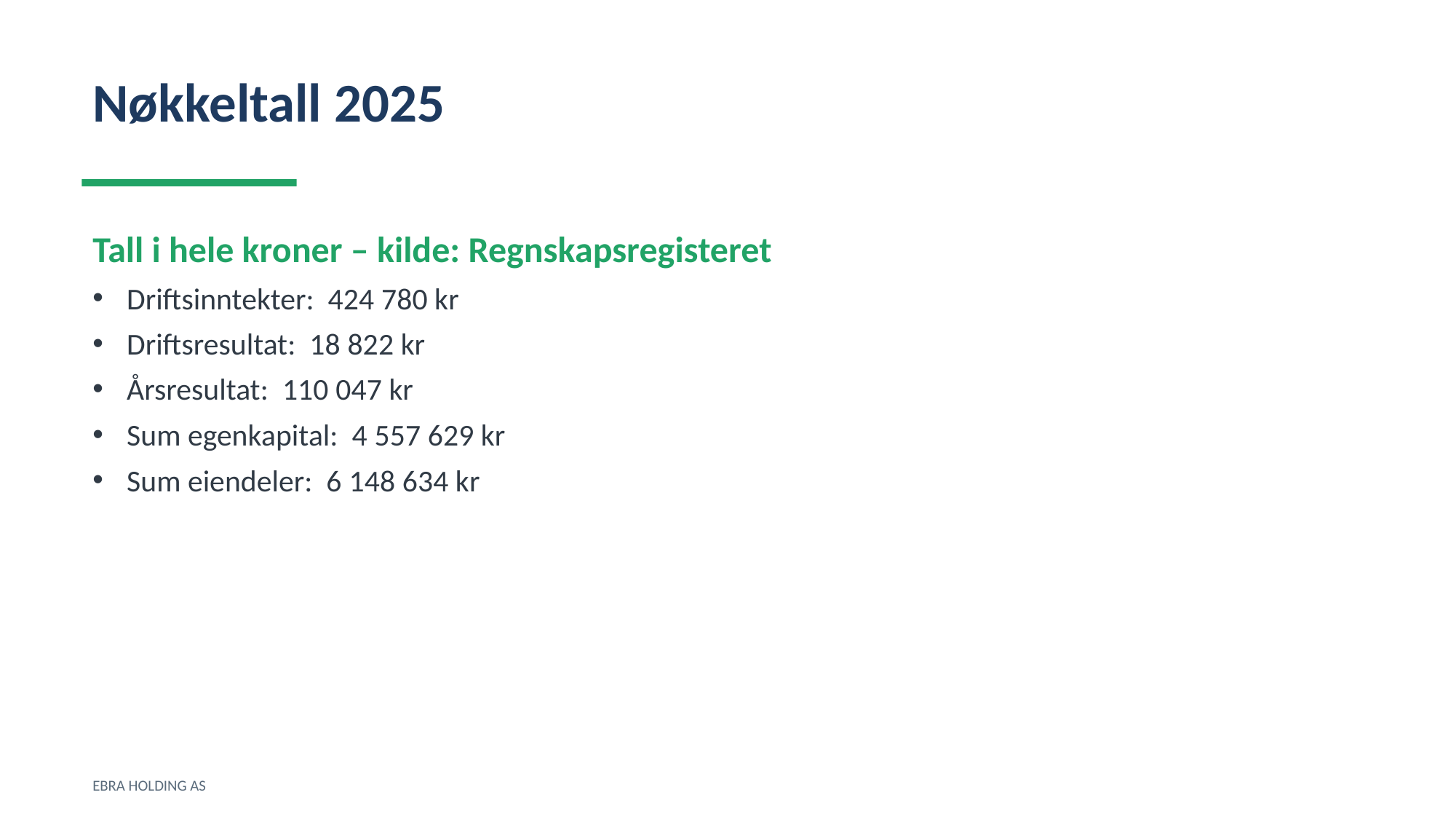

Nøkkeltall 2025

Tall i hele kroner – kilde: Regnskapsregisteret
Driftsinntekter:  424 780 kr
Driftsresultat:  18 822 kr
Årsresultat:  110 047 kr
Sum egenkapital:  4 557 629 kr
Sum eiendeler:  6 148 634 kr
EBRA HOLDING AS